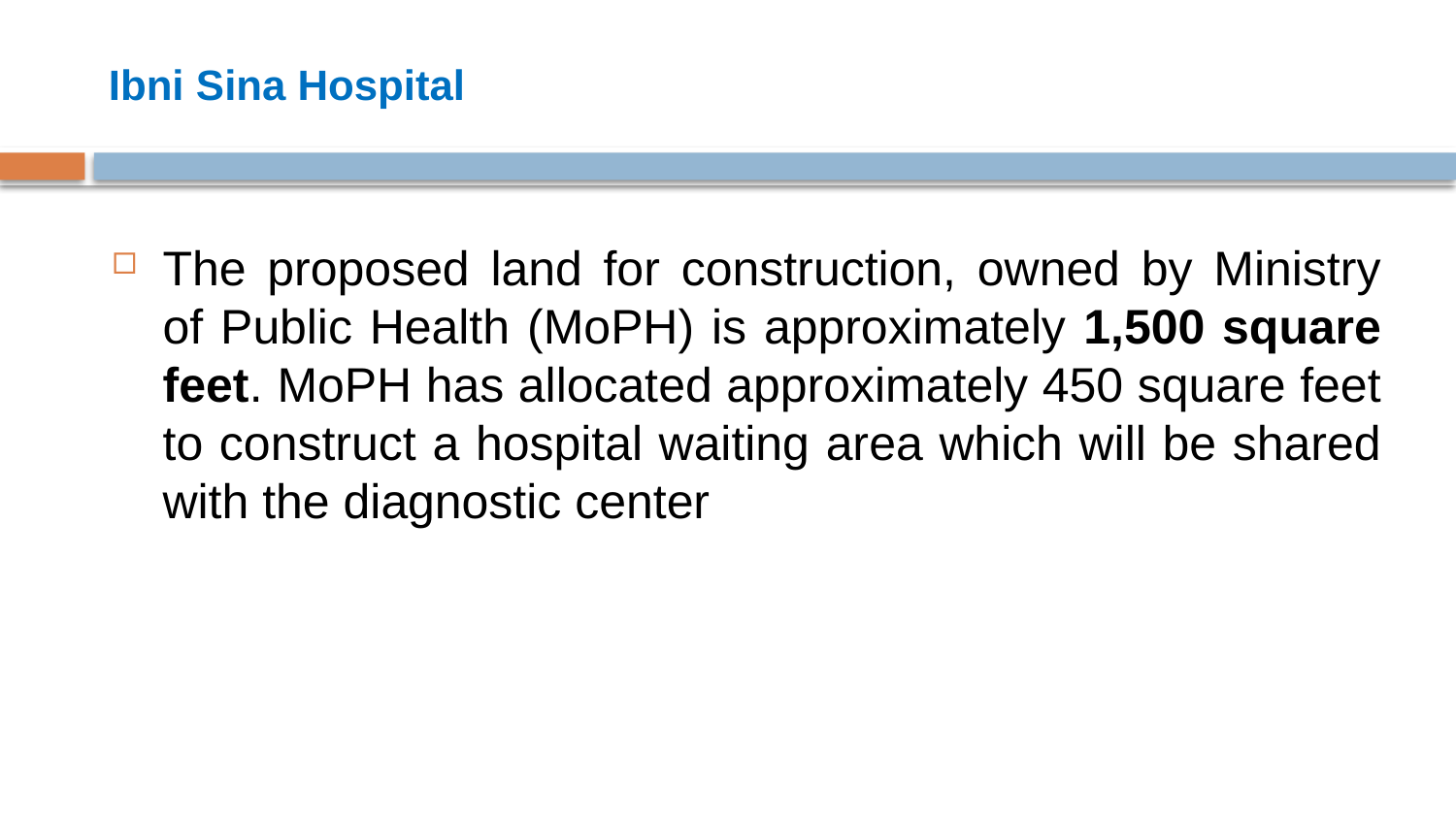

# Ibni Sina Hospital

The proposed land for construction, owned by Ministry of Public Health (MoPH) is approximately 1,500 square feet. MoPH has allocated approximately 450 square feet to construct a hospital waiting area which will be shared with the diagnostic center